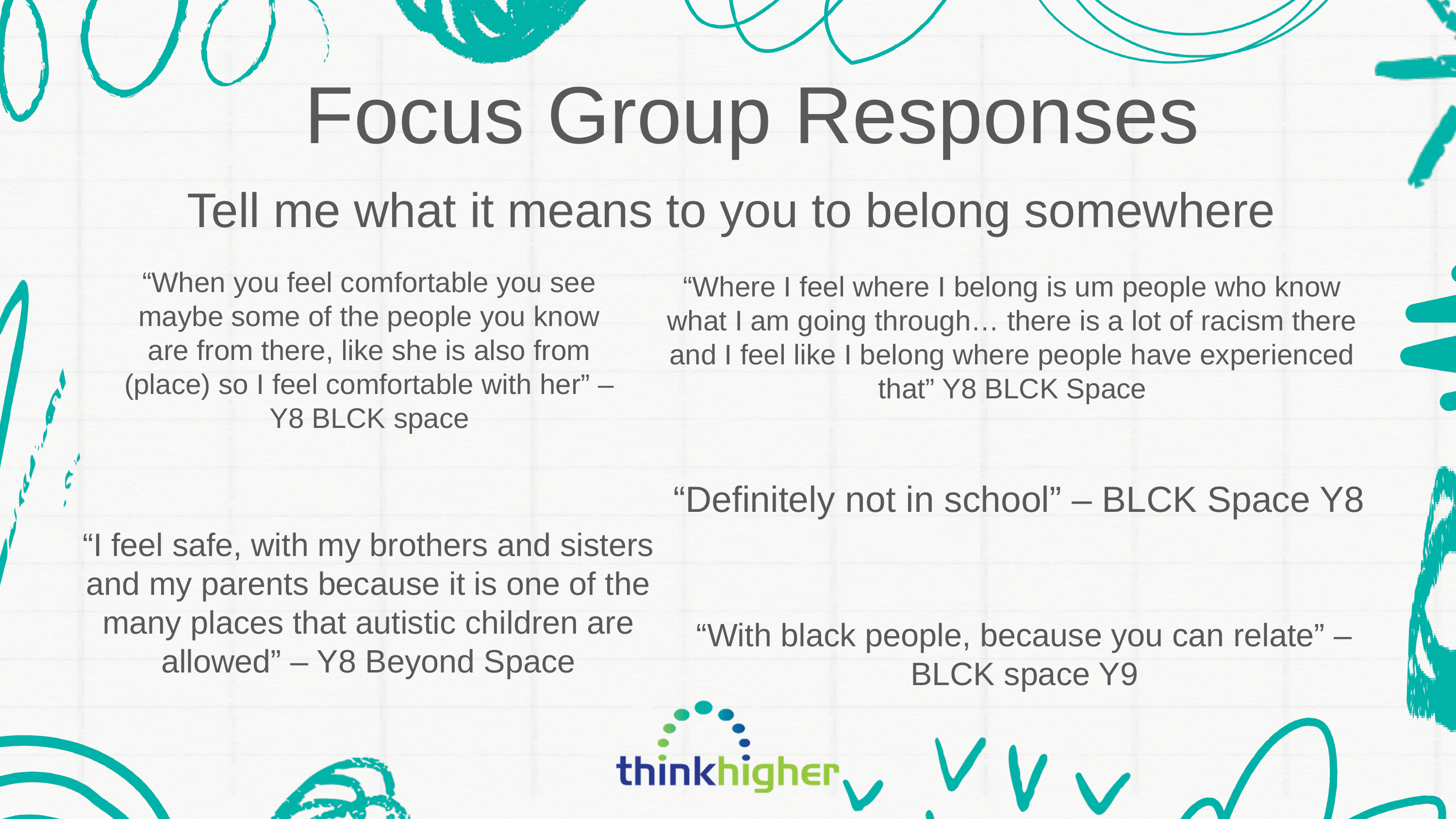

Focus Group Responses
Tell me what it means to you to belong somewhere

“When you feel comfortable you see maybe some of the people you know are from there, like she is also from (place) so I feel comfortable with her” – Y8 BLCK space
“Where I feel where I belong is um people who know what I am going through… there is a lot of racism there and I feel like I belong where people have experienced that” Y8 BLCK Space

“Definitely not in school” – BLCK Space Y8
“I feel safe, with my brothers and sisters and my parents because it is one of the many places that autistic children are allowed” – Y8 Beyond Space

“With black people, because you can relate” – BLCK space Y9